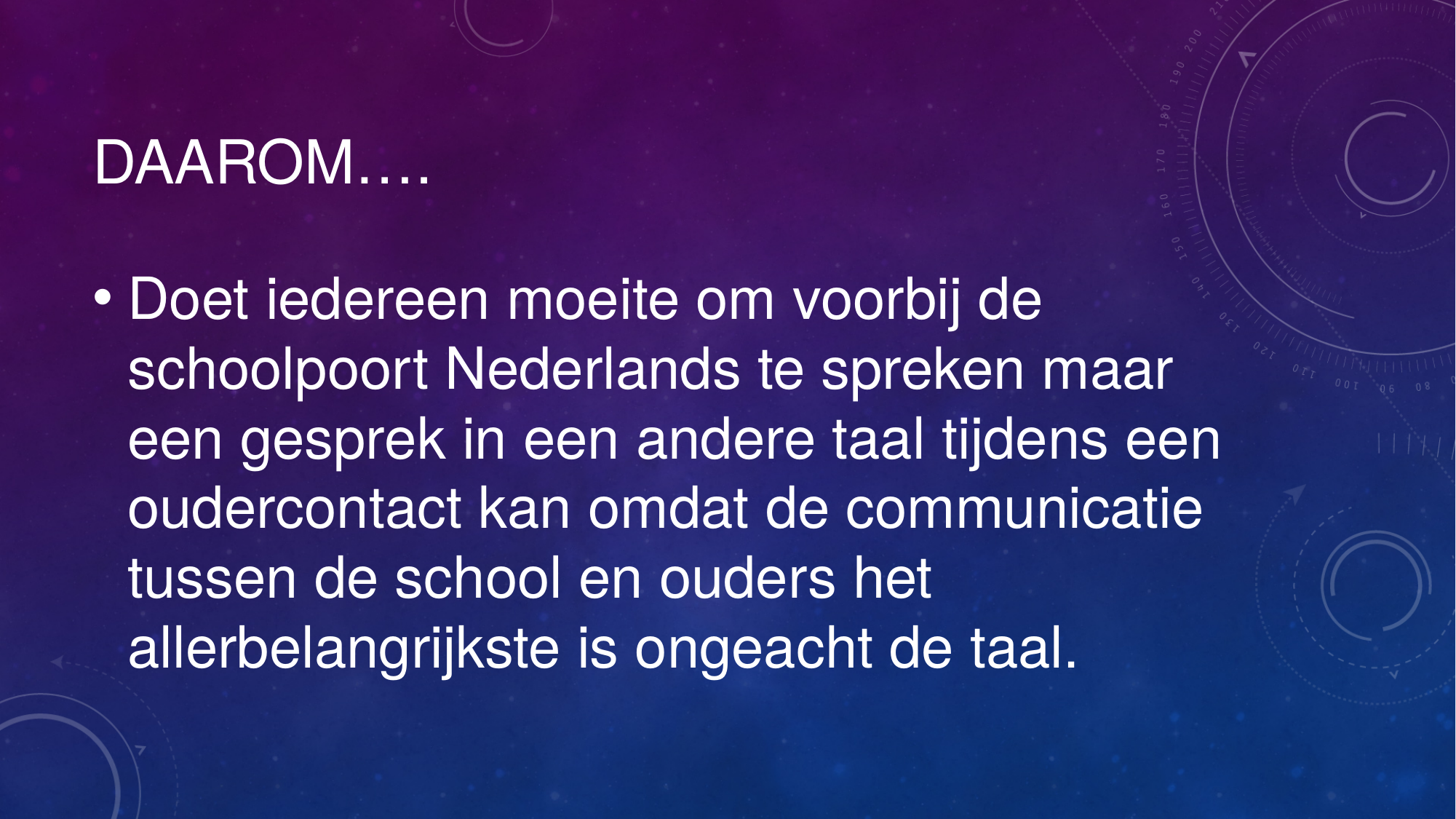

# DAAROM….
Doet iedereen moeite om voorbij de schoolpoort Nederlands te spreken maar een gesprek in een andere taal tijdens een oudercontact kan omdat de communicatie tussen de school en ouders het allerbelangrijkste is ongeacht de taal.